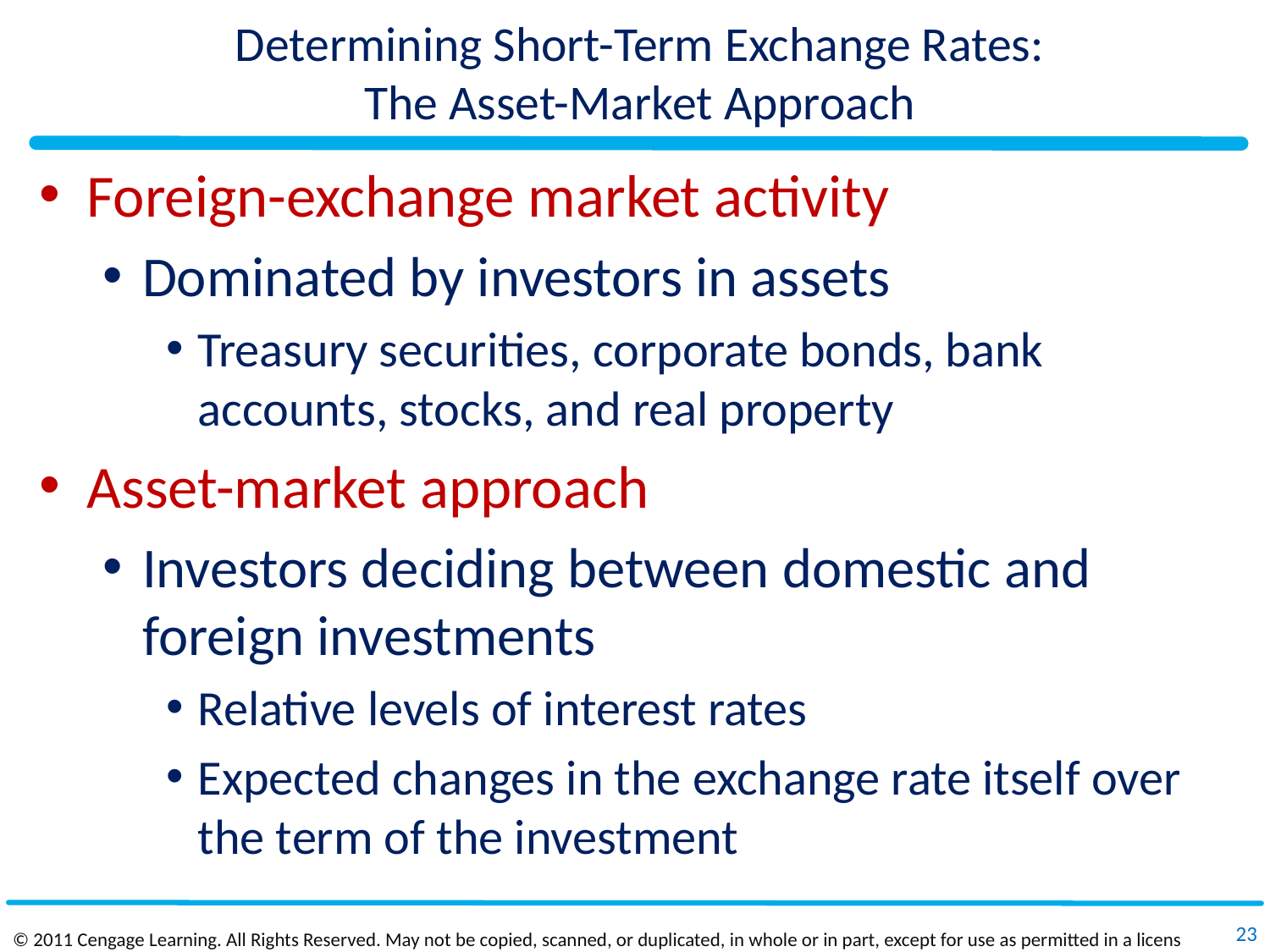

# Determining Short-Term Exchange Rates: The Asset-Market Approach
Foreign-exchange market activity
Dominated by investors in assets
Treasury securities, corporate bonds, bank accounts, stocks, and real property
Asset-market approach
Investors deciding between domestic and foreign investments
Relative levels of interest rates
Expected changes in the exchange rate itself over the term of the investment
23
© 2011 Cengage Learning. All Rights Reserved. May not be copied, scanned, or duplicated, in whole or in part, except for use as permitted in a license distributed with a certain product or service or otherwise on a password‐protected website for classroom use